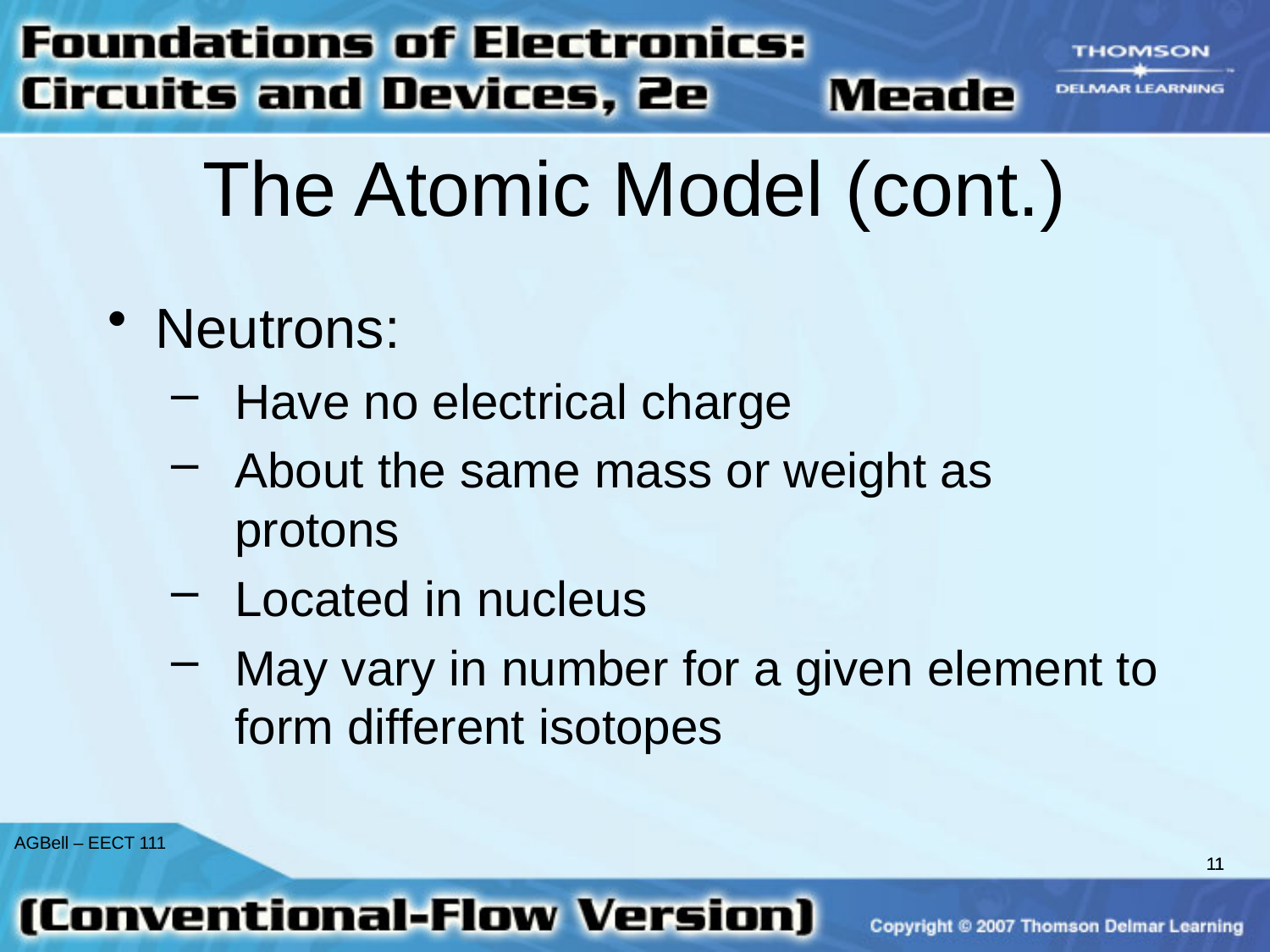

# The Atomic Model (cont.)
Neutrons:
Have no electrical charge
About the same mass or weight as protons
Located in nucleus
May vary in number for a given element to form different isotopes